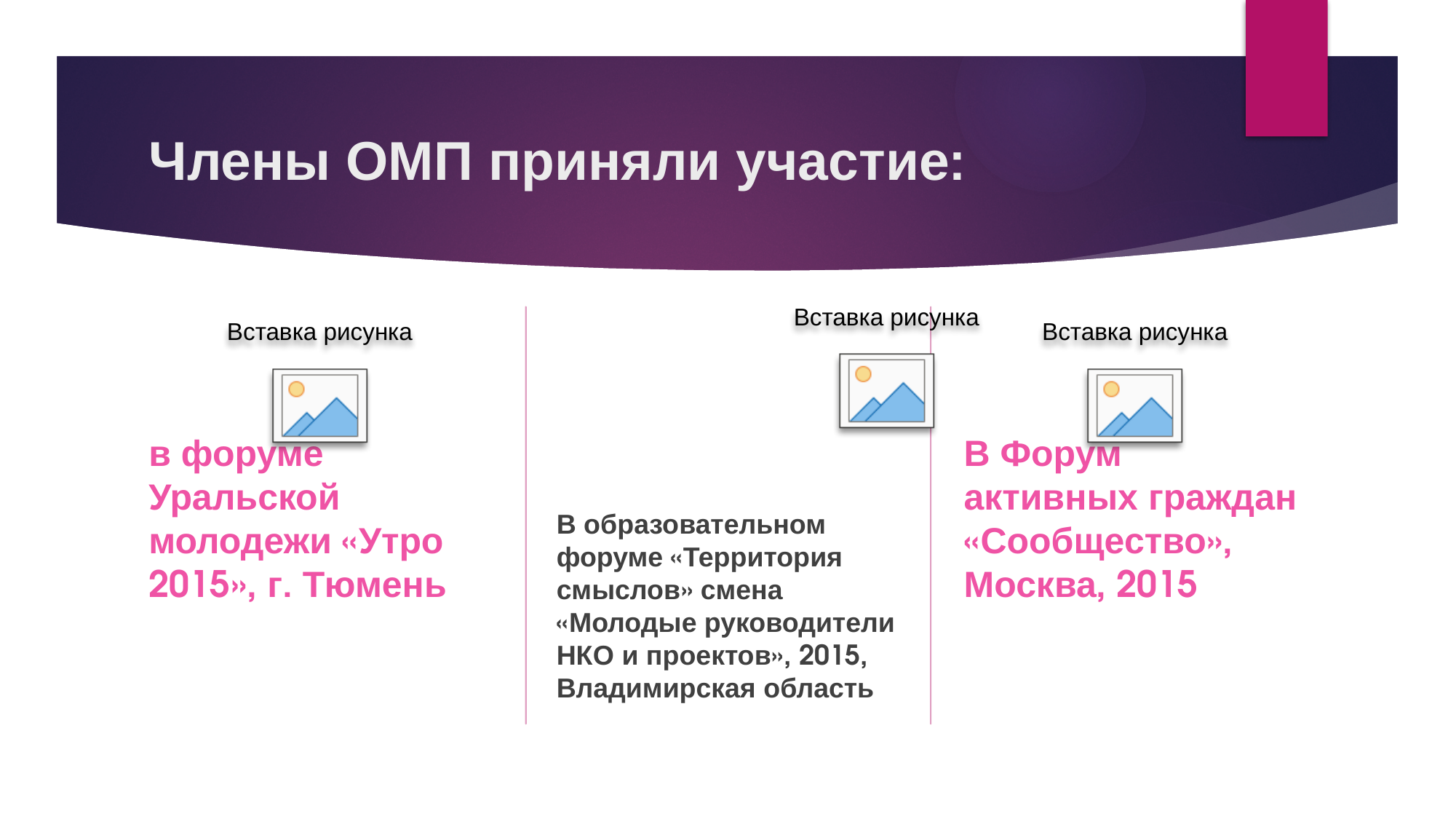

# Члены ОМП приняли участие:

В Форум активных граждан «Сообщество», Москва, 2015
В образовательном форуме «Территория смыслов» смена «Молодые руководители НКО и проектов», 2015, Владимирская область

в форуме Уральской молодежи «Утро 2015», г. Тюмень